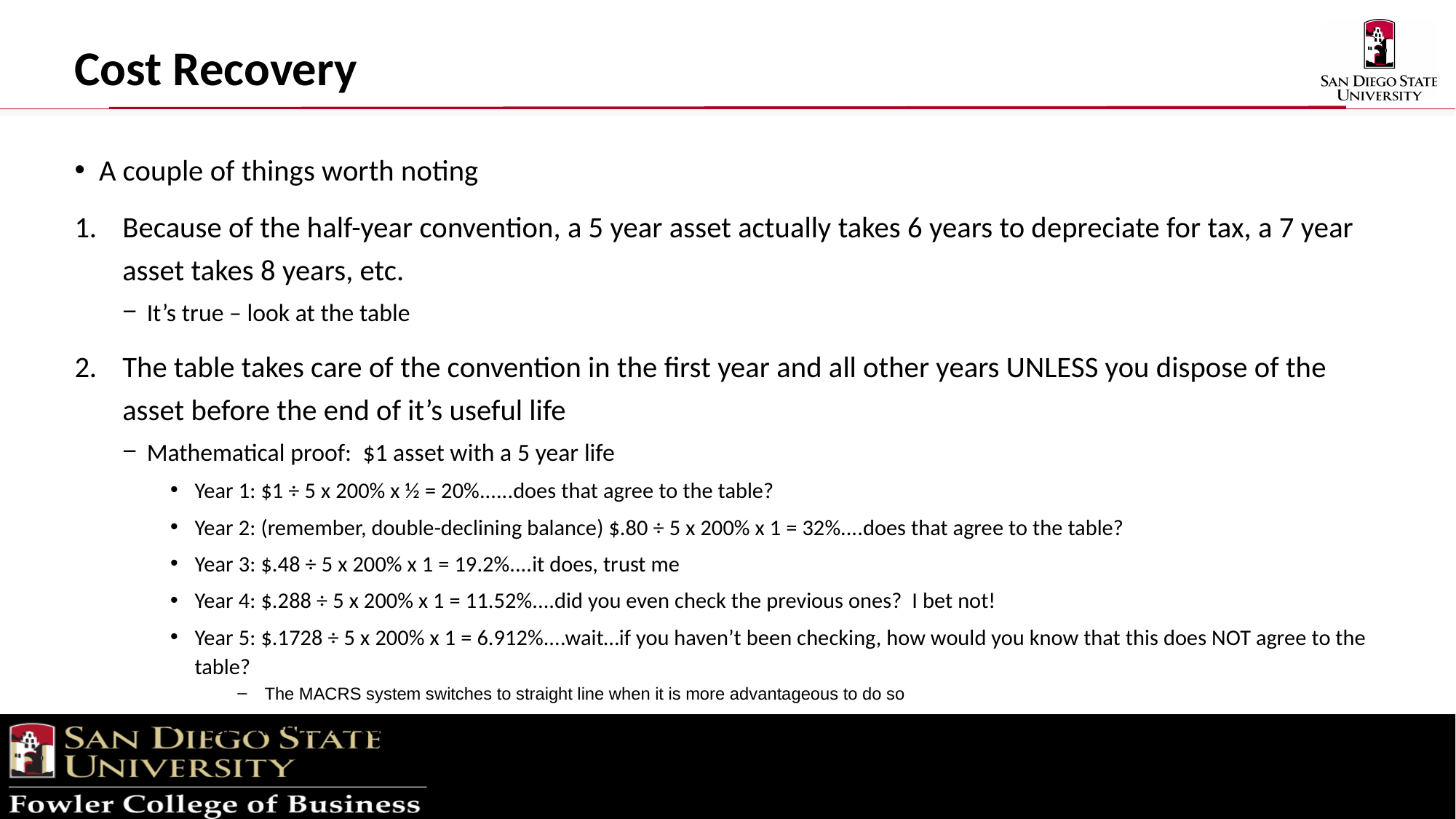

Cost Recovery
A couple of things worth noting
Because of the half-year convention, a 5 year asset actually takes 6 years to depreciate for tax, a 7 year asset takes 8 years, etc.
It’s true – look at the table
The table takes care of the convention in the first year and all other years UNLESS you dispose of the asset before the end of it’s useful life
Mathematical proof:  $1 asset with a 5 year life
Year 1: $1 ÷ 5 x 200% x ½ = 20%......does that agree to the table?
Year 2: (remember, double-declining balance) $.80 ÷ 5 x 200% x 1 = 32%....does that agree to the table?
Year 3: $.48 ÷ 5 x 200% x 1 = 19.2%....it does, trust me
Year 4: $.288 ÷ 5 x 200% x 1 = 11.52%....did you even check the previous ones?  I bet not!
Year 5: $.1728 ÷ 5 x 200% x 1 = 6.912%....wait…if you haven’t been checking, how would you know that this does NOT agree to the table?
The MACRS system switches to straight line when it is more advantageous to do so
Year 5 Re-do: $.1728 ÷ 1.5 years remaining = 11.52%
23